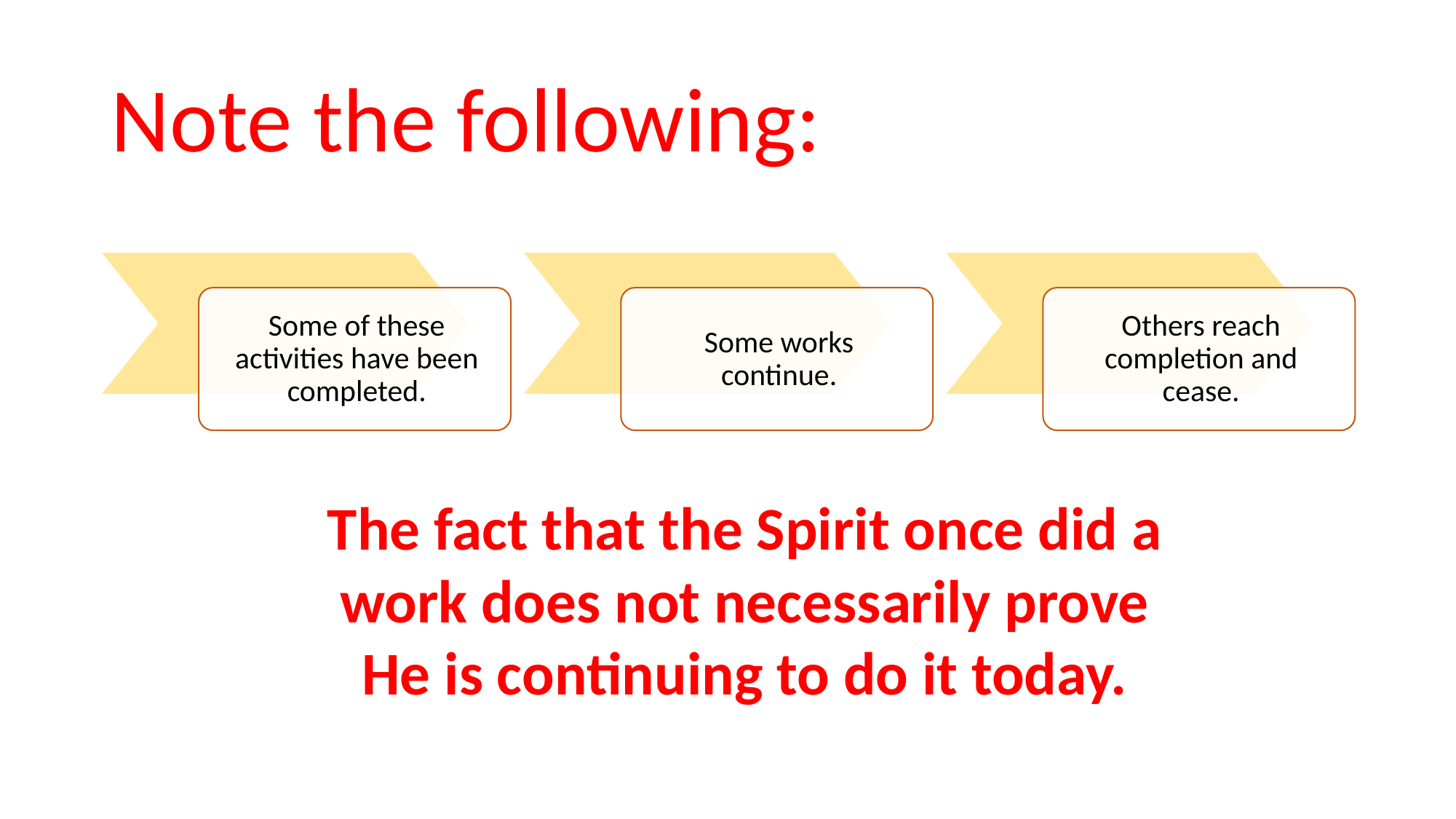

# Note the following:
Some of these activities have been completed.
Some works continue.
Others reach completion and cease.
The fact that the Spirit once did a
work does not necessarily prove
He is continuing to do it today.